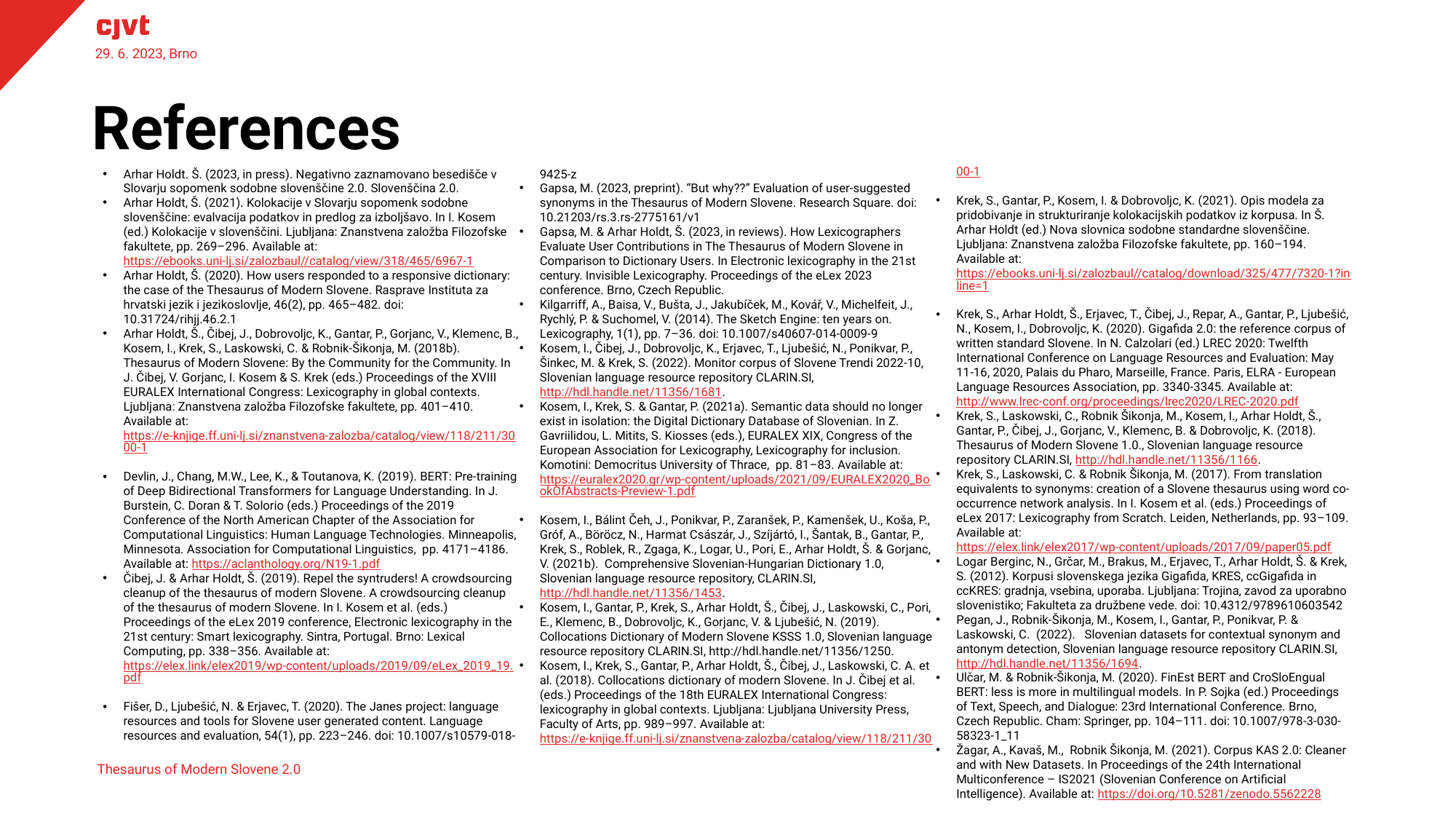

29. 6. 2023, Brno
References
Arhar Holdt. Š. (2023, in press). Negativno zaznamovano besedišče v Slovarju sopomenk sodobne slovenščine 2.0. Slovenščina 2.0.
Arhar Holdt, Š. (2021). Kolokacije v Slovarju sopomenk sodobne slovenščine: evalvacija podatkov in predlog za izboljšavo. In I. Kosem (ed.) Kolokacije v slovenščini. Ljubljana: Znanstvena založba Filozofske fakultete, pp. 269–296. Available at: https://ebooks.uni-lj.si/zalozbaul//catalog/view/318/465/6967-1
Arhar Holdt, Š. (2020). How users responded to a responsive dictionary: the case of the Thesaurus of Modern Slovene. Rasprave Instituta za hrvatski jezik i jezikoslovlje, 46(2), pp. 465–482. doi: 10.31724/rihjj.46.2.1
Arhar Holdt, Š., Čibej, J., Dobrovoljc, K., Gantar, P., Gorjanc, V., Klemenc, B., Kosem, I., Krek, S., Laskowski, C. & Robnik-Šikonja, M. (2018b). Thesaurus of Modern Slovene: By the Community for the Community. In J. Čibej, V. Gorjanc, I. Kosem & S. Krek (eds.) Proceedings of the XVIII EURALEX International Congress: Lexicography in global contexts. Ljubljana: Znanstvena založba Filozofske fakultete, pp. 401–410. Available at:  https://e-knjige.ff.uni-lj.si/znanstvena-zalozba/catalog/view/118/211/3000-1
Devlin, J., Chang, M.W., Lee, K., & Toutanova, K. (2019). BERT: Pre-training of Deep Bidirectional Transformers for Language Understanding. In J. Burstein, C. Doran & T. Solorio (eds.) Proceedings of the 2019 Conference of the North American Chapter of the Association for Computational Linguistics: Human Language Technologies. Minneapolis, Minnesota. Association for Computational Linguistics,  pp. 4171–4186. Available at: https://aclanthology.org/N19-1.pdf
Čibej, J. & Arhar Holdt, Š. (2019). Repel the syntruders! A crowdsourcing cleanup of the thesaurus of modern Slovene. A crowdsourcing cleanup of the thesaurus of modern Slovene. In I. Kosem et al. (eds.) Proceedings of the eLex 2019 conference, Electronic lexicography in the 21st century: Smart lexicography. Sintra, Portugal. Brno: Lexical Computing, pp. 338–356. Available at: https://elex.link/elex2019/wp-content/uploads/2019/09/eLex_2019_19.pdf
Fišer, D., Ljubešić, N. & Erjavec, T. (2020). The Janes project: language resources and tools for Slovene user generated content. Language resources and evaluation, 54(1), pp. 223–246. doi: 10.1007/s10579-018-9425-z
Gapsa, M. (2023, preprint). “But why??” Evaluation of user-suggested synonyms in the Thesaurus of Modern Slovene. Research Square. doi: 10.21203/rs.3.rs-2775161/v1
Gapsa, M. & Arhar Holdt, Š. (2023, in reviews). How Lexicographers Evaluate User Contributions in The Thesaurus of Modern Slovene in Comparison to Dictionary Users. In Electronic lexicography in the 21st century. Invisible Lexicography. Proceedings of the eLex 2023 conference. Brno, Czech Republic.
Kilgarriff, A., Baisa, V., Bušta, J., Jakubíček, M., Kovář, V., Michelfeit, J., Rychlý, P. & Suchomel, V. (2014). The Sketch Engine: ten years on. Lexicography, 1(1), pp. 7–36. doi: 10.1007/s40607-014-0009-9
Kosem, I., Čibej, J., Dobrovoljc, K., Erjavec, T., Ljubešić, N., Ponikvar, P., Šinkec, M. & Krek, S. (2022). Monitor corpus of Slovene Trendi 2022-10, Slovenian language resource repository CLARIN.SI, http://hdl.handle.net/11356/1681.
Kosem, I., Krek, S. & Gantar, P. (2021a). Semantic data should no longer exist in isolation: the Digital Dictionary Database of Slovenian. In Z. Gavriilidou, L. Mitits, S. Kiosses (eds.), EURALEX XIX, Congress of the European Association for Lexicography, Lexicography for inclusion. Komotini: Democritus University of Thrace,  pp. 81–83. Available at: https://euralex2020.gr/wp-content/uploads/2021/09/EURALEX2020_BookOfAbstracts-Preview-1.pdf
Kosem, I., Bálint Čeh, J., Ponikvar, P., Zaranšek, P., Kamenšek, U., Koša, P., Gróf, A., Böröcz, N., Harmat Császár, J., Szíjártó, I., Šantak, B., Gantar, P., Krek, S., Roblek, R., Zgaga, K., Logar, U., Pori, E., Arhar Holdt, Š. & Gorjanc, V. (2021b).  Comprehensive Slovenian-Hungarian Dictionary 1.0, Slovenian language resource repository, CLARIN.SI, http://hdl.handle.net/11356/1453.
Kosem, I., Gantar, P., Krek, S., Arhar Holdt, Š., Čibej, J., Laskowski, C., Pori, E., Klemenc, B., Dobrovoljc, K., Gorjanc, V. & Ljubešić, N. (2019). Collocations Dictionary of Modern Slovene KSSS 1.0, Slovenian language resource repository CLARIN.SI, http://hdl.handle.net/11356/1250.
Kosem, I., Krek, S., Gantar, P., Arhar Holdt, Š., Čibej, J., Laskowski, C. A. et al. (2018). Collocations dictionary of modern Slovene. In J. Čibej et al. (eds.) Proceedings of the 18th EURALEX International Congress: lexicography in global contexts. Ljubljana: Ljubljana University Press, Faculty of Arts, pp. 989–997. Available at: https://e-knjige.ff.uni-lj.si/znanstvena-zalozba/catalog/view/118/211/3000-1
Krek, S., Gantar, P., Kosem, I. & Dobrovoljc, K. (2021). Opis modela za pridobivanje in strukturiranje kolokacijskih podatkov iz korpusa. In Š. Arhar Holdt (ed.) Nova slovnica sodobne standardne slovenščine. Ljubljana: Znanstvena založba Filozofske fakultete, pp. 160–194. Available at: https://ebooks.uni-lj.si/zalozbaul//catalog/download/325/477/7320-1?inline=1
Krek, S., Arhar Holdt, Š., Erjavec, T., Čibej, J., Repar, A., Gantar, P., Ljubešić, N., Kosem, I., Dobrovoljc, K. (2020). Gigafida 2.0: the reference corpus of written standard Slovene. In N. Calzolari (ed.) LREC 2020: Twelfth International Conference on Language Resources and Evaluation: May 11-16, 2020, Palais du Pharo, Marseille, France. Paris, ELRA - European Language Resources Association, pp. 3340-3345. Available at:  http://www.lrec-conf.org/proceedings/lrec2020/LREC-2020.pdf
Krek, S., Laskowski, C., Robnik Šikonja, M., Kosem, I., Arhar Holdt, Š., Gantar, P., Čibej, J., Gorjanc, V., Klemenc, B. & Dobrovoljc, K. (2018). Thesaurus of Modern Slovene 1.0., Slovenian language resource repository CLARIN.SI, http://hdl.handle.net/11356/1166.
Krek, S., Laskowski, C. & Robnik Šikonja, M. (2017). From translation equivalents to synonyms: creation of a Slovene thesaurus using word co-occurrence network analysis. In I. Kosem et al. (eds.) Proceedings of eLex 2017: Lexicography from Scratch. Leiden, Netherlands, pp. 93–109. Available at:  https://elex.link/elex2017/wp-content/uploads/2017/09/paper05.pdf
Logar Berginc, N., Grčar, M., Brakus, M., Erjavec, T., Arhar Holdt, Š. & Krek, S. (2012). Korpusi slovenskega jezika Gigafida, KRES, ccGigafida in ccKRES: gradnja, vsebina, uporaba. Ljubljana: Trojina, zavod za uporabno slovenistiko; Fakulteta za družbene vede. doi: 10.4312/9789610603542
Pegan, J., Robnik-Šikonja, M., Kosem, I., Gantar, P., Ponikvar, P. & Laskowski, C.  (2022).   Slovenian datasets for contextual synonym and antonym detection, Slovenian language resource repository CLARIN.SI,  http://hdl.handle.net/11356/1694.
Ulčar, M. & Robnik-Šikonja, M. (2020). FinEst BERT and CroSloEngual BERT: less is more in multilingual models. In P. Sojka (ed.) Proceedings of Text, Speech, and Dialogue: 23rd International Conference. Brno, Czech Republic. Cham: Springer, pp. 104–111. doi: 10.1007/978-3-030-58323-1_11
Žagar, A., Kavaš, M.,  Robnik Šikonja, M. (2021). Corpus KAS 2.0: Cleaner and with New Datasets. In Proceedings of the 24th International Multiconference – IS2021 (Slovenian Conference on Artificial Intelligence). Available at: https://doi.org/10.5281/zenodo.5562228

Thesaurus of Modern Slovene 2.0